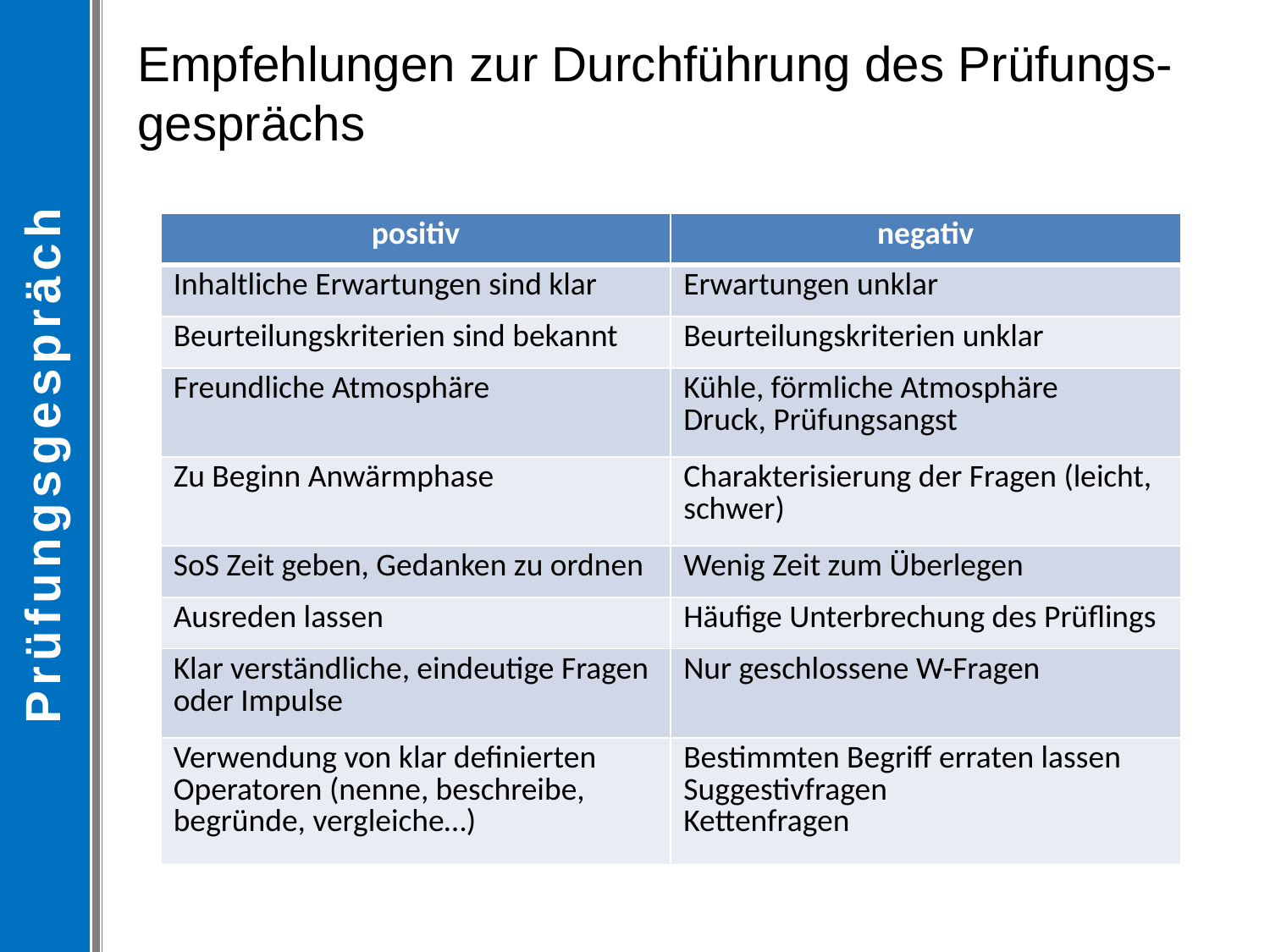

Prüfungsgespräch
Empfehlungen zur Durchführung des Prüfungs-gesprächs

| positiv | negativ |
| --- | --- |
| Inhaltliche Erwartungen sind klar | Erwartungen unklar |
| Beurteilungskriterien sind bekannt | Beurteilungskriterien unklar |
| Freundliche Atmosphäre | Kühle, förmliche Atmosphäre Druck, Prüfungsangst |
| Zu Beginn Anwärmphase | Charakterisierung der Fragen (leicht, schwer) |
| SoS Zeit geben, Gedanken zu ordnen | Wenig Zeit zum Überlegen |
| Ausreden lassen | Häufige Unterbrechung des Prüflings |
| Klar verständliche, eindeutige Fragen oder Impulse | Nur geschlossene W-Fragen |
| Verwendung von klar definierten Operatoren (nenne, beschreibe, begründe, vergleiche…) | Bestimmten Begriff erraten lassen Suggestivfragen Kettenfragen |